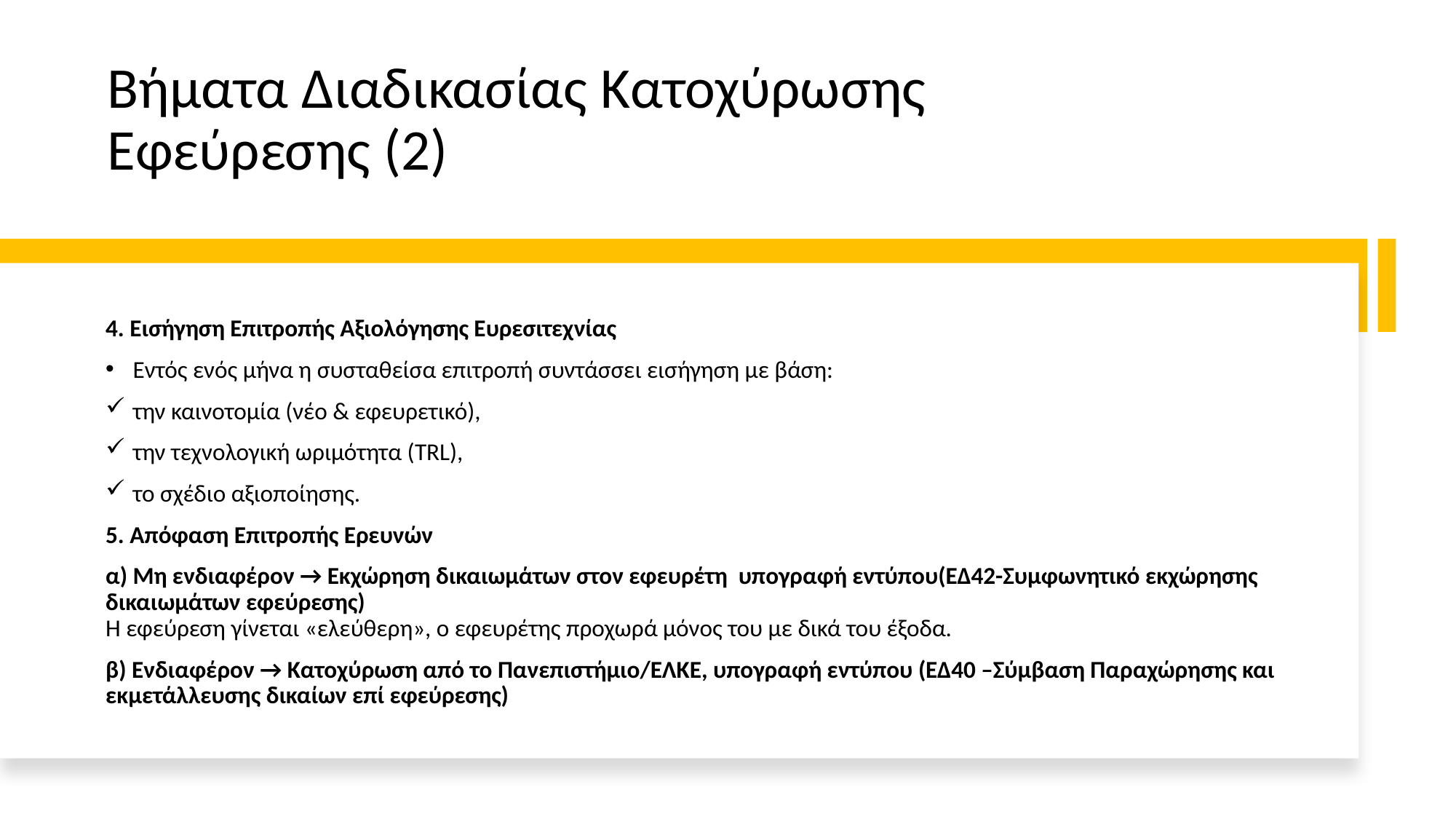

# Βήματα Διαδικασίας Κατοχύρωσης Εφεύρεσης (2)

4. Εισήγηση Επιτροπής Αξιολόγησης Ευρεσιτεχνίας
Εντός ενός μήνα η συσταθείσα επιτροπή συντάσσει εισήγηση με βάση:
την καινοτομία (νέο & εφευρετικό),
την τεχνολογική ωριμότητα (TRL),
το σχέδιο αξιοποίησης.
5. Απόφαση Επιτροπής Ερευνών
α) Μη ενδιαφέρον → Εκχώρηση δικαιωμάτων στον εφευρέτη  υπογραφή εντύπου(ΕΔ42-Συμφωνητικό εκχώρησης δικαιωμάτων εφεύρεσης)
Η εφεύρεση γίνεται «ελεύθερη», ο εφευρέτης προχωρά μόνος του με δικά του έξοδα.
β) Ενδιαφέρον → Κατοχύρωση από το Πανεπιστήμιο/ΕΛΚΕ, υπογραφή εντύπου (ΕΔ40 –Σύμβαση Παραχώρησης και εκμετάλλευσης δικαίων επί εφεύρεσης)